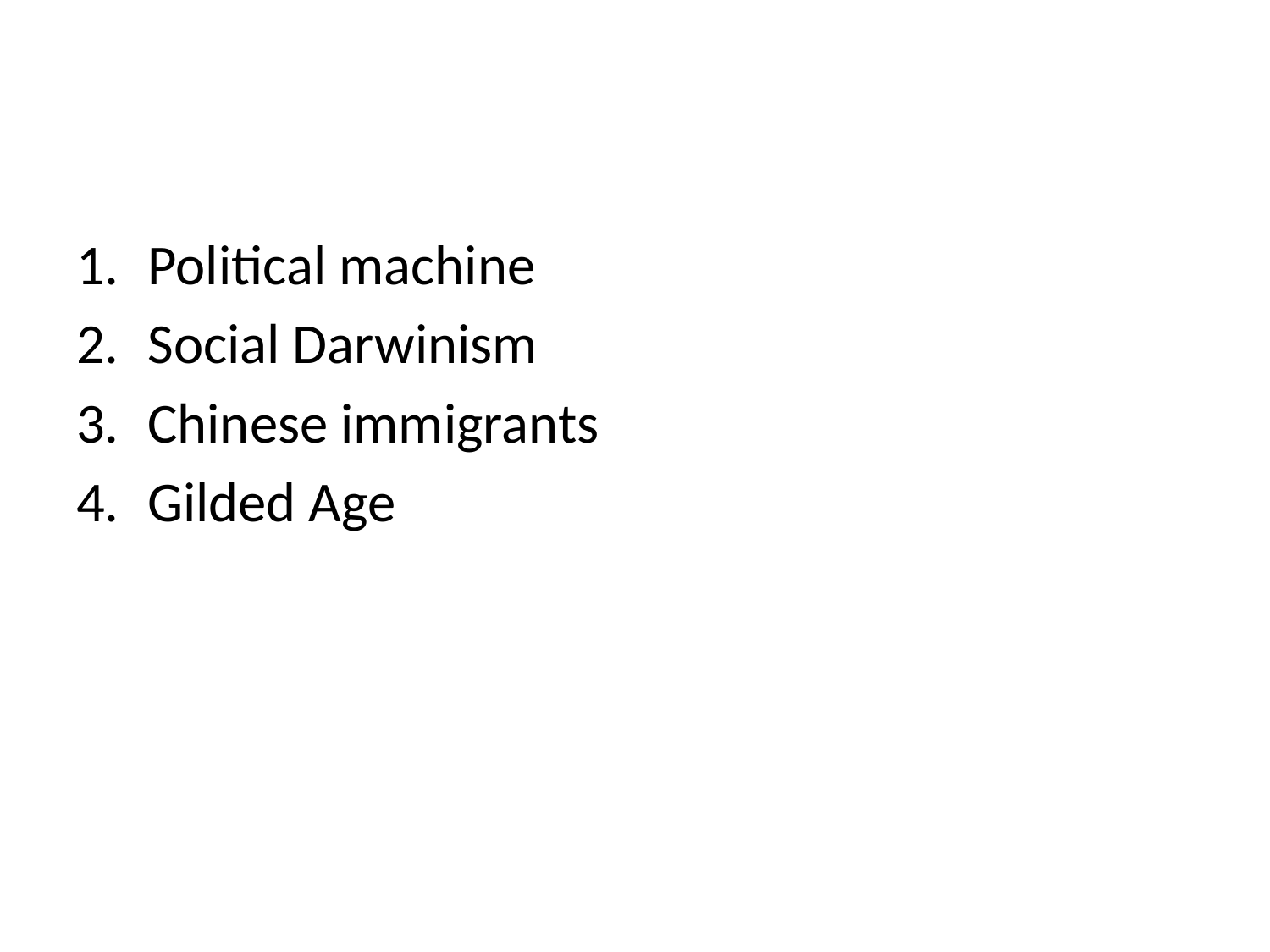

#
Political machine
Social Darwinism
Chinese immigrants
Gilded Age